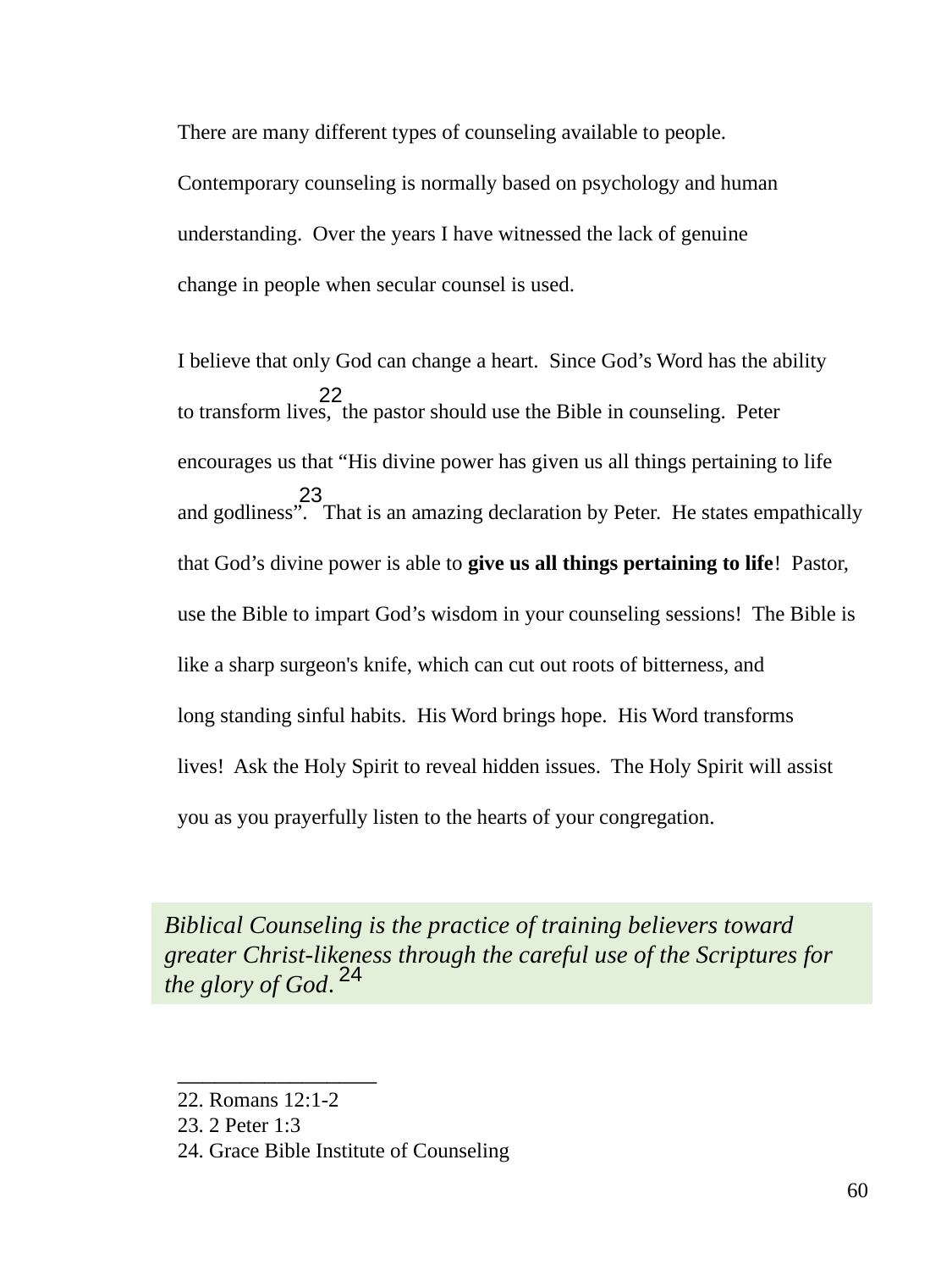

There are many different types of counseling available to people.

Contemporary counseling is normally based on psychology and human

understanding.  Over the years I have witnessed the lack of genuine

change in people when secular counsel is used.

I believe that only God can change a heart.  Since God’s Word has the ability

to transform lives,  the pastor should use the Bible in counseling.  Peter

encourages us that “His divine power has given us all things pertaining to life

and godliness”.   That is an amazing declaration by Peter.  He states empathically

that God’s divine power is able to give us all things pertaining to life!  Pastor,

use the Bible to impart God’s wisdom in your counseling sessions!  The Bible is

like a sharp surgeon's knife, which can cut out roots of bitterness, and

long standing sinful habits.  His Word brings hope.  His Word transforms

lives!  Ask the Holy Spirit to reveal hidden issues.  The Holy Spirit will assist

you as you prayerfully listen to the hearts of your congregation.

________________
22. Romans 12:1-2
23. 2 Peter 1:3
24. Grace Bible Institute of Counseling
22
23
Biblical Counseling is the practice of training believers toward greater Christ-likeness through the careful use of the Scriptures for the glory of God.
24
60